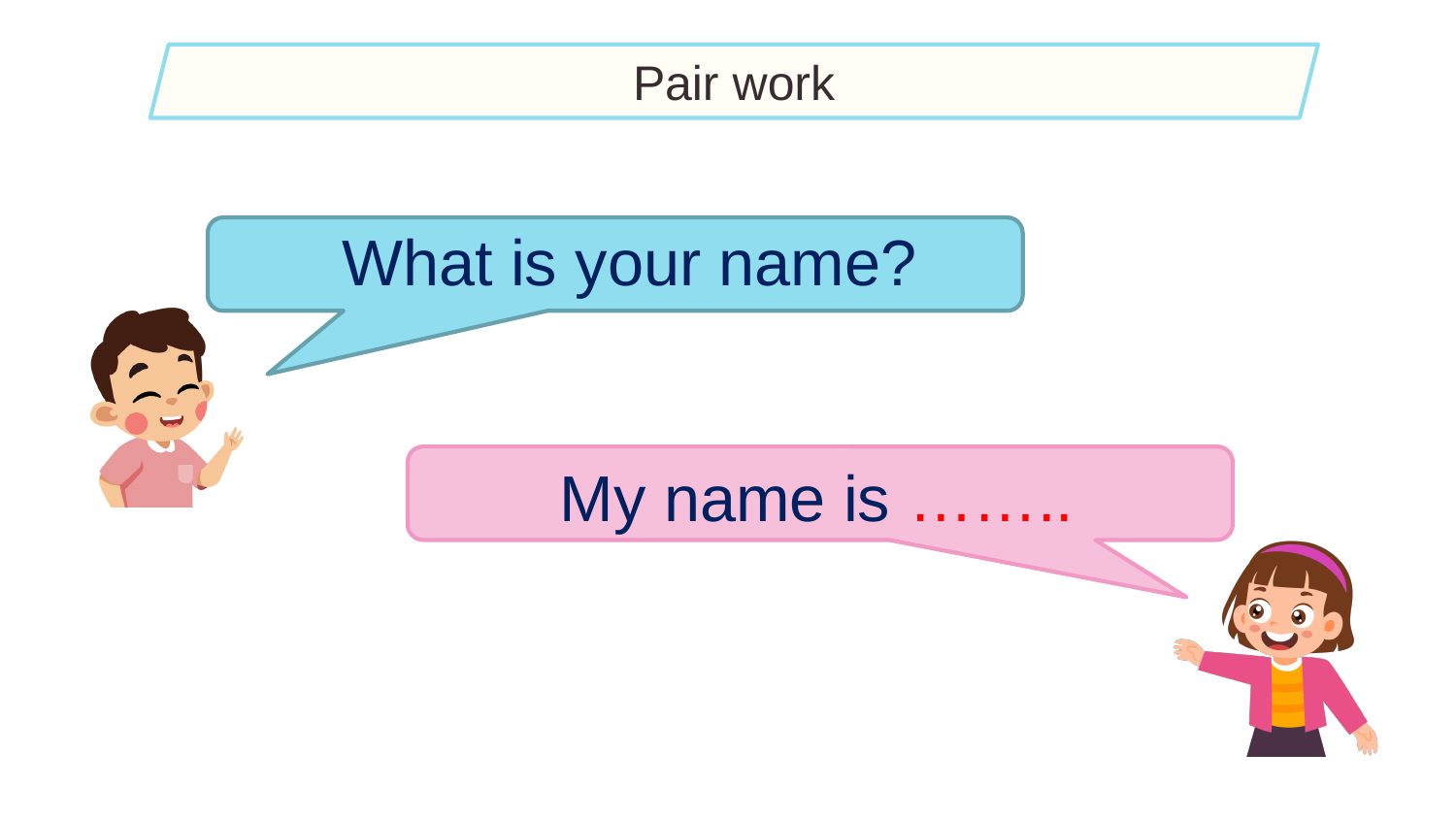

Pair work

What is your name?

My name is ……..